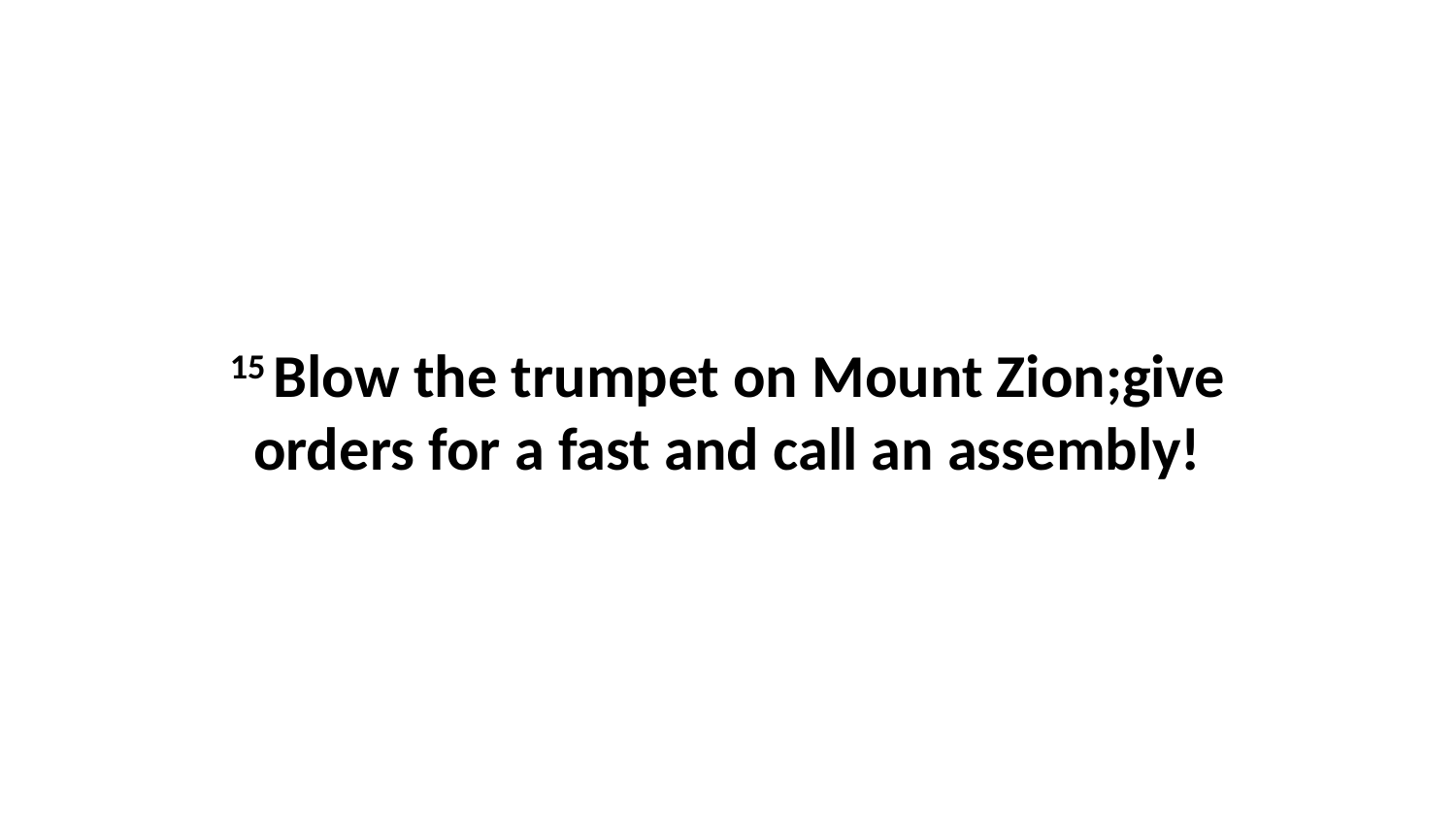

15 Blow the trumpet on Mount Zion;give orders for a fast and call an assembly!